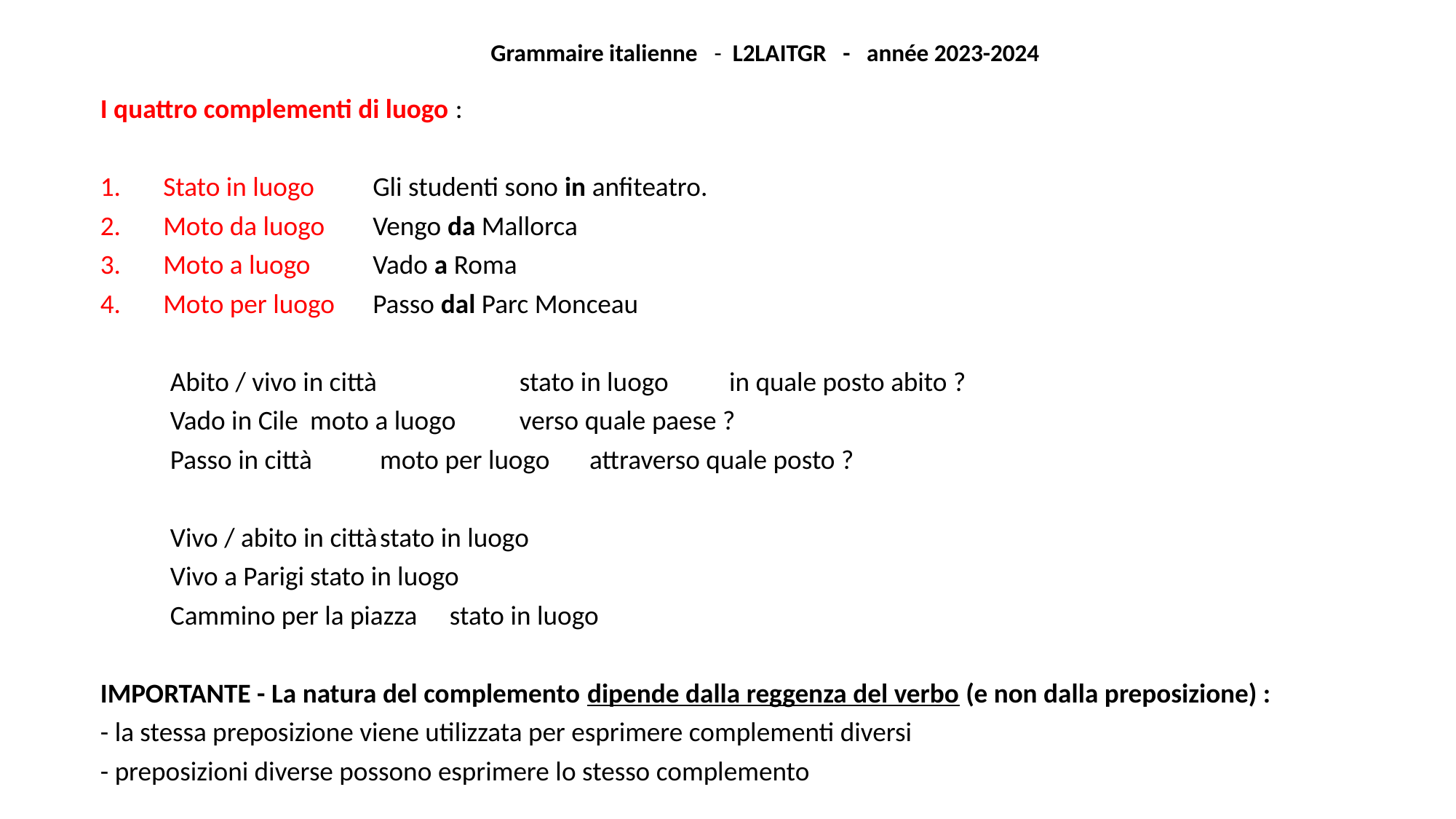

Grammaire italienne   -  L2LAITGR   -   année 2023-2024
I quattro complementi di luogo :

Stato in luogo 		Gli studenti sono in anfiteatro.
Moto da luogo		Vengo da Mallorca
Moto a luogo			Vado a Roma
Moto per luogo		Passo dal Parc Monceau

	Abito / vivo in città 		stato in luogo			in quale posto abito ?
	Vado in Cile		moto a luogo			verso quale paese ?
	Passo in città		moto per luogo			attraverso quale posto ?

	Vivo / abito in città		stato in luogo
	Vivo a Parigi		stato in luogo
	Cammino per la piazza 	stato in luogo

IMPORTANTE - La natura del complemento dipende dalla reggenza del verbo (e non dalla preposizione) :
- la stessa preposizione viene utilizzata per esprimere complementi diversi
- preposizioni diverse possono esprimere lo stesso complemento